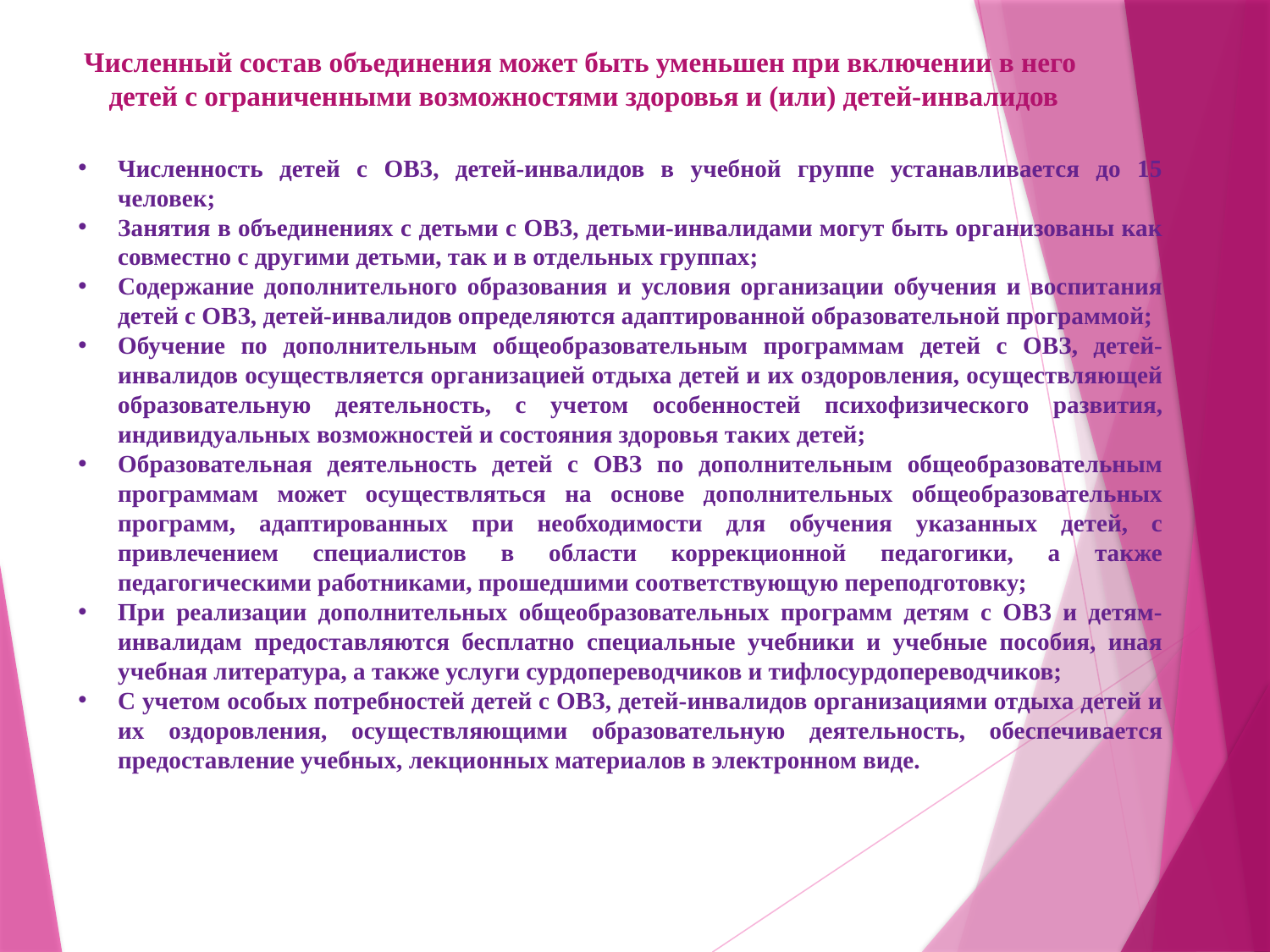

# Численный состав объединения может быть уменьшен при включении в него детей с ограниченными возможностями здоровья и (или) детей-инвалидов
Численность детей с ОВЗ, детей-инвалидов в учебной группе устанавливается до 15 человек;
Занятия в объединениях с детьми с ОВЗ, детьми-инвалидами могут быть организованы как совместно с другими детьми, так и в отдельных группах;
Содержание дополнительного образования и условия организации обучения и воспитания детей с ОВЗ, детей-инвалидов определяются адаптированной образовательной программой;
Обучение по дополнительным общеобразовательным программам детей с ОВЗ, детей-инвалидов осуществляется организацией отдыха детей и их оздоровления, осуществляющей образовательную деятельность, с учетом особенностей психофизического развития, индивидуальных возможностей и состояния здоровья таких детей;
Образовательная деятельность детей с ОВЗ по дополнительным общеобразовательным программам может осуществляться на основе дополнительных общеобразовательных программ, адаптированных при необходимости для обучения указанных детей, с привлечением специалистов в области коррекционной педагогики, а также педагогическими работниками, прошедшими соответствующую переподготовку;
При реализации дополнительных общеобразовательных программ детям с ОВЗ и детям-инвалидам предоставляются бесплатно специальные учебники и учебные пособия, иная учебная литература, а также услуги сурдопереводчиков и тифлосурдопереводчиков;
С учетом особых потребностей детей с ОВЗ, детей-инвалидов организациями отдыха детей и их оздоровления, осуществляющими образовательную деятельность, обеспечивается предоставление учебных, лекционных материалов в электронном виде.